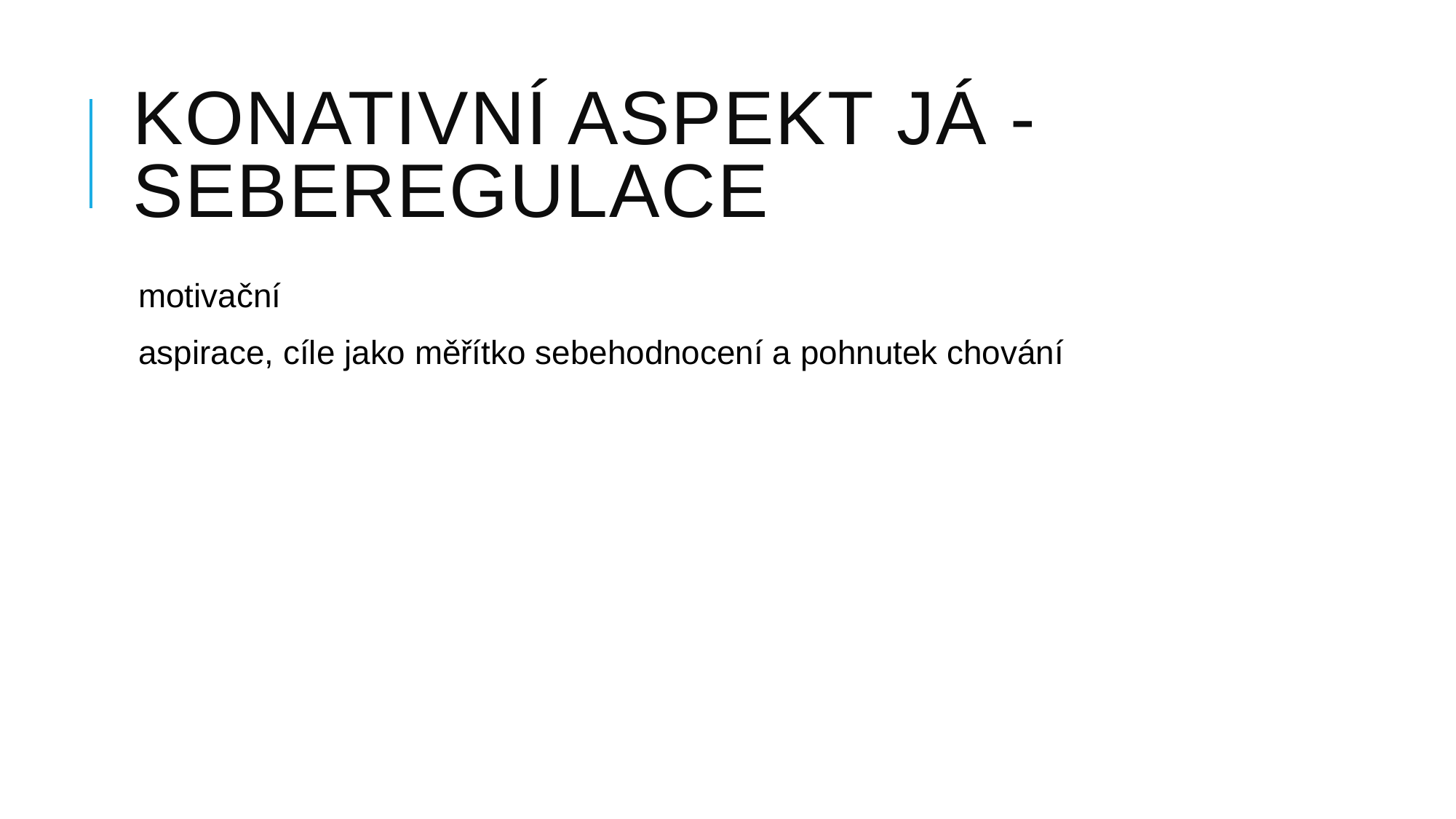

# Konativní aspekt Já - seberegulace
motivační
aspirace, cíle jako měřítko sebehodnocení a pohnutek chování